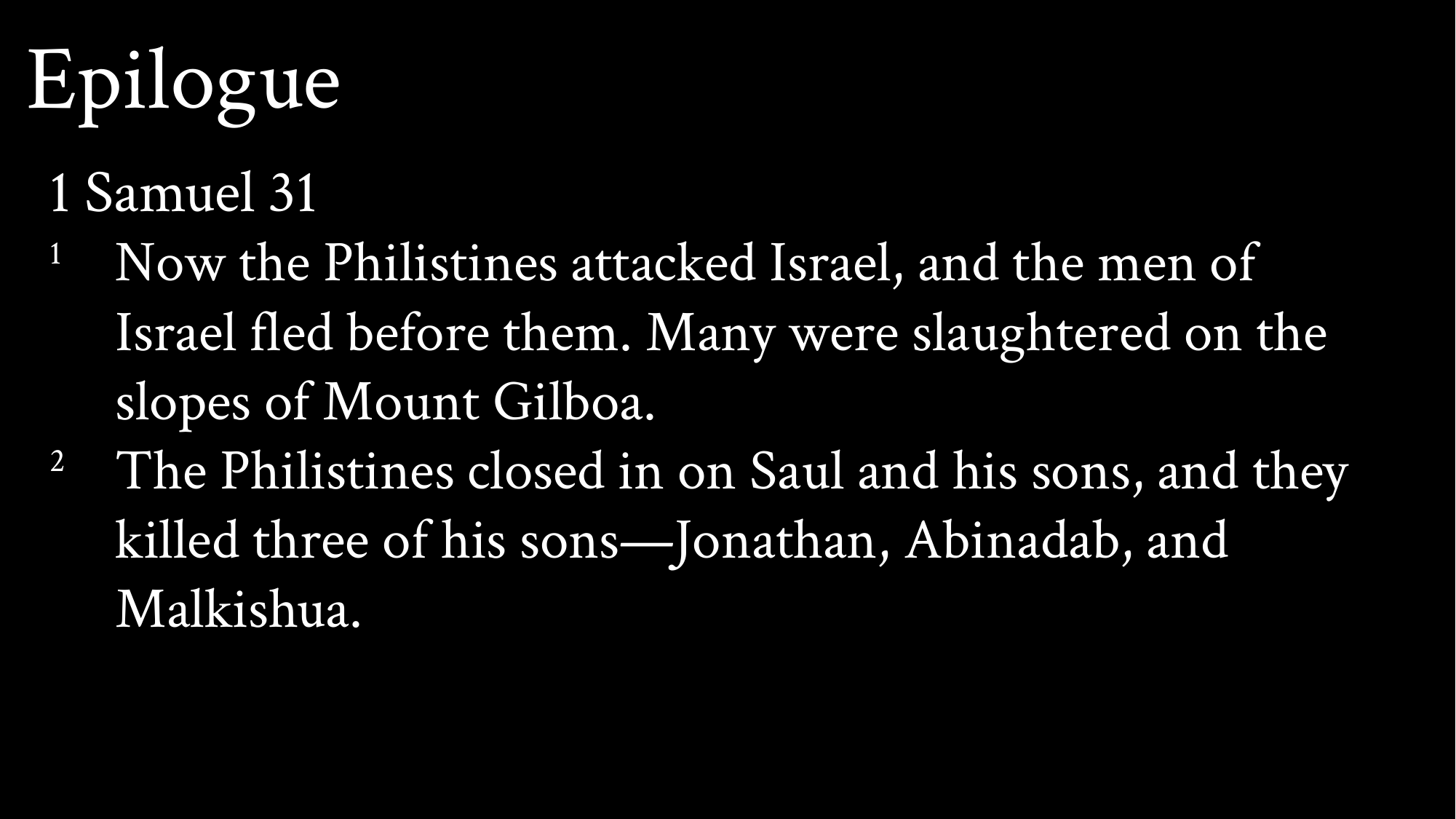

Epilogue
1 Samuel 31
1 	Now the Philistines attacked Israel, and the men of Israel fled before them. Many were slaughtered on the slopes of Mount Gilboa.
2 	The Philistines closed in on Saul and his sons, and they killed three of his sons—Jonathan, Abinadab, and Malkishua.